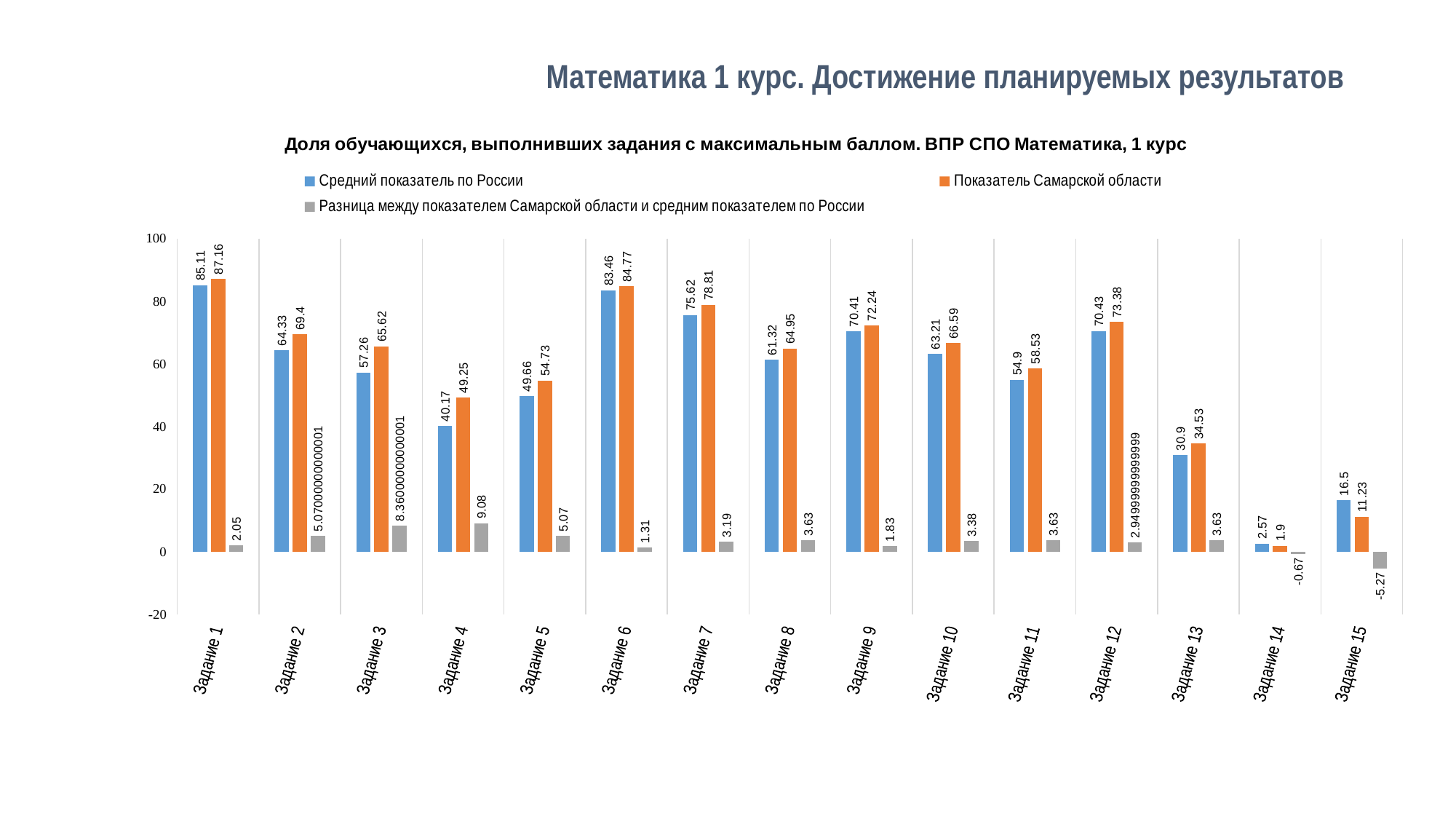

# Математика 1 курс. Достижение планируемых результатов

### Chart: Доля обучающихся, выполнивших задания с максимальным баллом. ВПР СПО Математика, 1 курс

| Category | Средний показатель по России | Показатель Самарской области | Разница между показателем Самарской области и средним показателем по России |
|---|---|---|---|
| Задание 1 | 85.11 | 87.16 | 2.049999999999997 |
| Задание 2 | 64.33 | 69.4 | 5.070000000000007 |
| Задание 3 | 57.26 | 65.62 | 8.360000000000007 |
| Задание 4 | 40.17 | 49.25 | 9.079999999999998 |
| Задание 5 | 49.66 | 54.73 | 5.07 |
| Задание 6 | 83.46 | 84.77 | 1.3100000000000023 |
| Задание 7 | 75.62 | 78.81 | 3.1899999999999977 |
| Задание 8 | 61.32 | 64.95 | 3.6300000000000026 |
| Задание 9 | 70.41 | 72.24 | 1.8299999999999983 |
| Задание 10 | 63.21 | 66.59 | 3.3800000000000026 |
| Задание 11 | 54.9 | 58.53 | 3.6300000000000026 |
| Задание 12 | 70.43 | 73.38 | 2.9499999999999886 |
| Задание 13 | 30.9 | 34.53 | 3.6300000000000026 |
| Задание 14 | 2.57 | 1.9 | -0.6699999999999999 |
| Задание 15 | 16.5 | 11.23 | -5.27 |